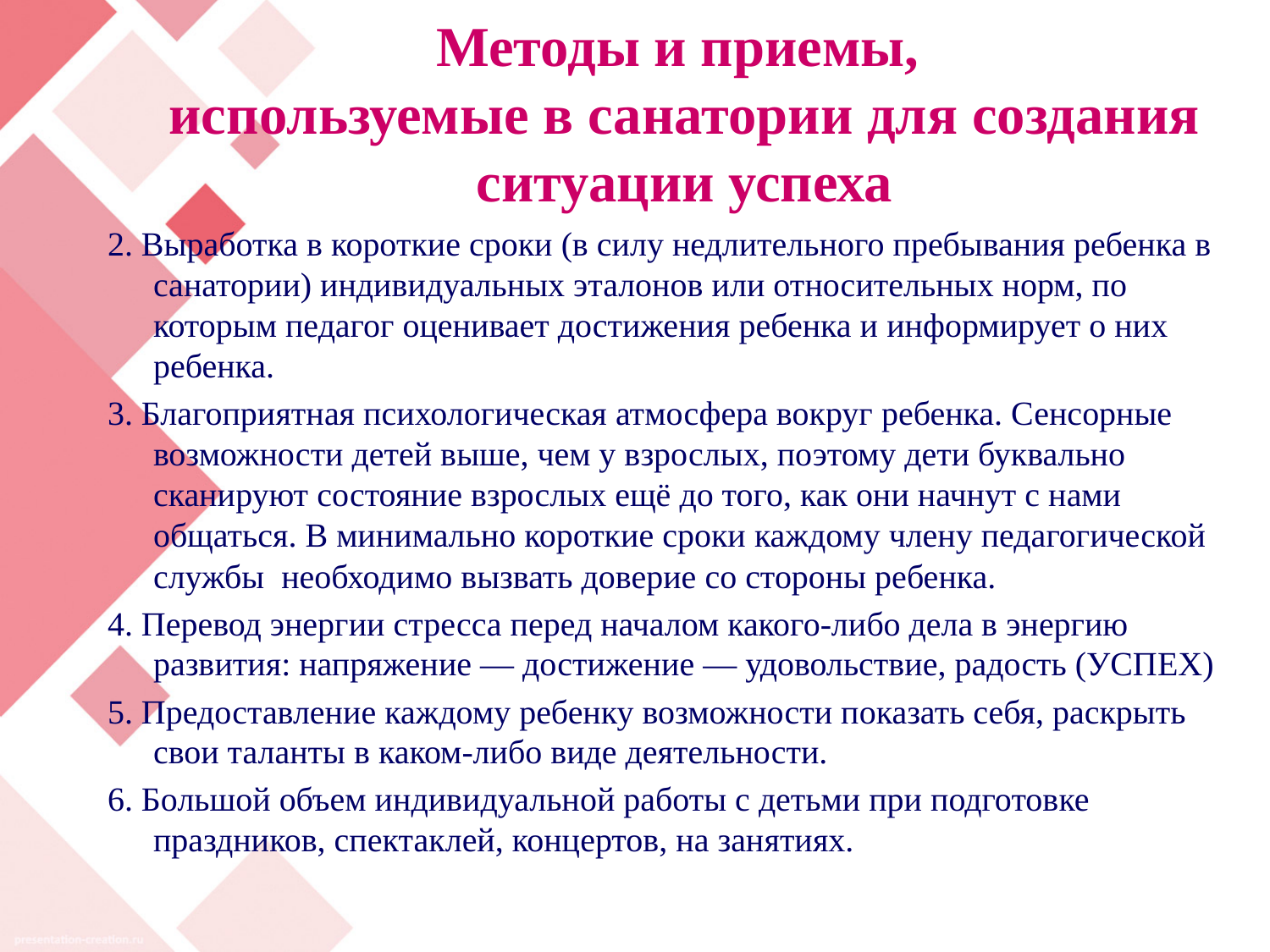

# Методы и приемы, используемые в санатории для создания ситуации успеха
2. Выработка в короткие сроки (в силу недлительного пребывания ребенка в санатории) индивидуальных эталонов или относительных норм, по которым педагог оценивает достижения ребенка и информирует о них ребенка.
3. Благоприятная психологическая атмосфера вокруг ребенка. Сенсорные возможности детей выше, чем у взрослых, поэтому дети буквально сканируют состояние взрослых ещё до того, как они начнут с нами общаться. В минимально короткие сроки каждому члену педагогической службы  необходимо вызвать доверие со стороны ребенка.
4. Перевод энергии стресса перед началом какого-либо дела в энергию развития: напряжение — достижение — удовольствие, радость (УСПЕХ)
5. Предоставление каждому ребенку возможности показать себя, раскрыть свои таланты в каком-либо виде деятельности.
6. Большой объем индивидуальной работы с детьми при подготовке праздников, спектаклей, концертов, на занятиях.